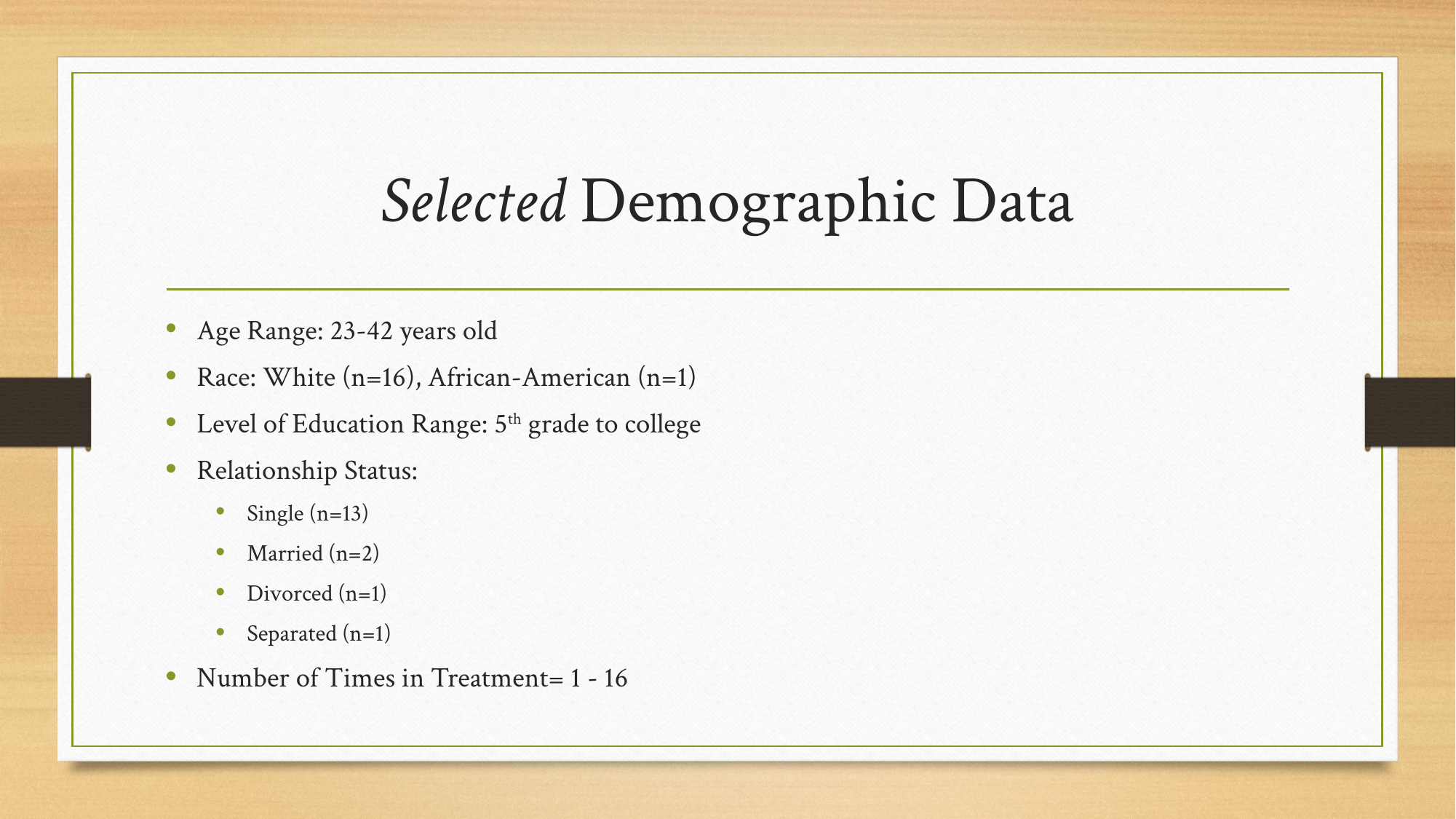

# Selected Demographic Data
Age Range: 23-42 years old
Race: White (n=16), African-American (n=1)
Level of Education Range: 5th grade to college
Relationship Status:
Single (n=13)
Married (n=2)
Divorced (n=1)
Separated (n=1)
Number of Times in Treatment= 1 - 16